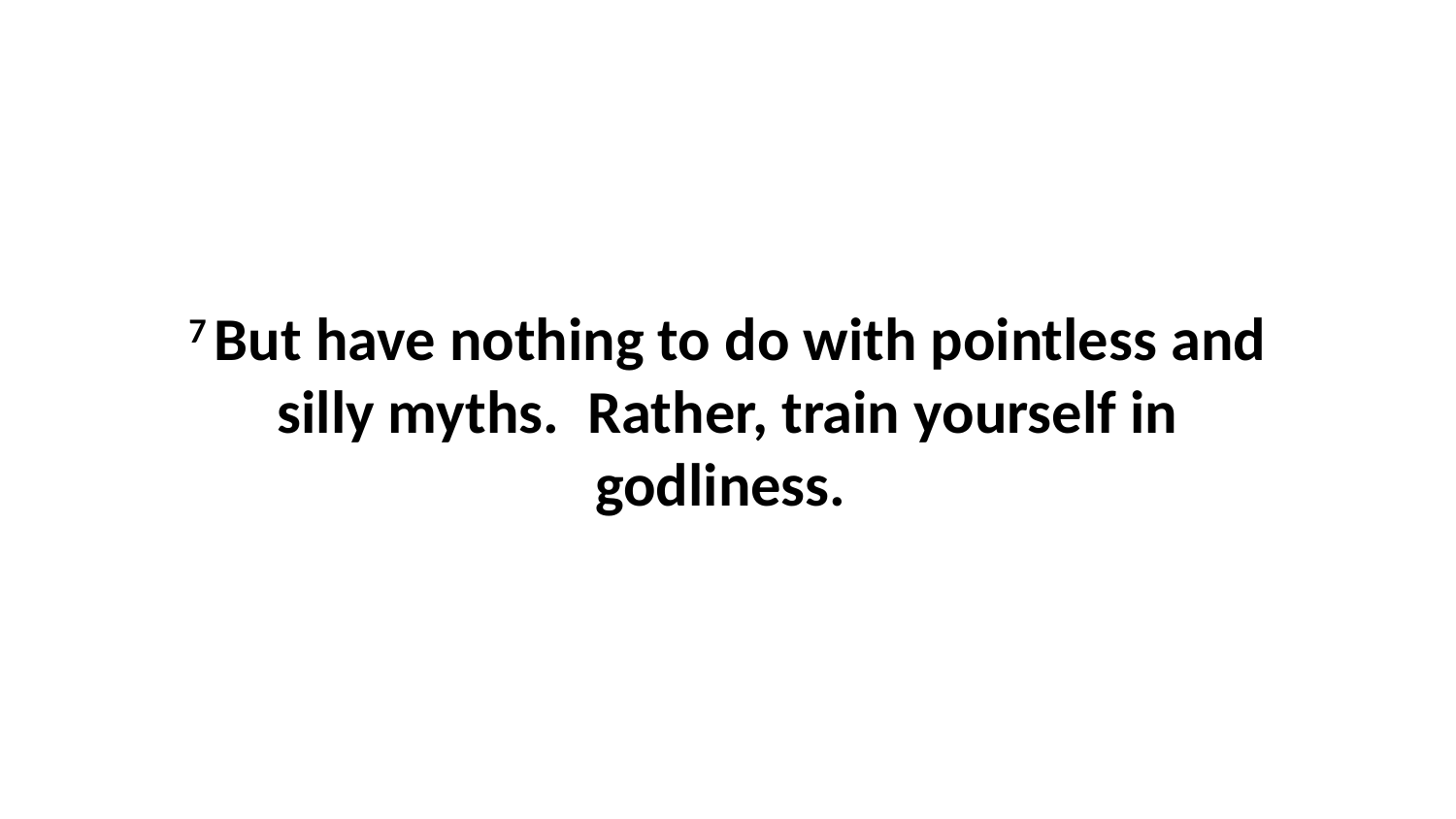

7 But have nothing to do with pointless and silly myths.  Rather, train yourself in godliness.